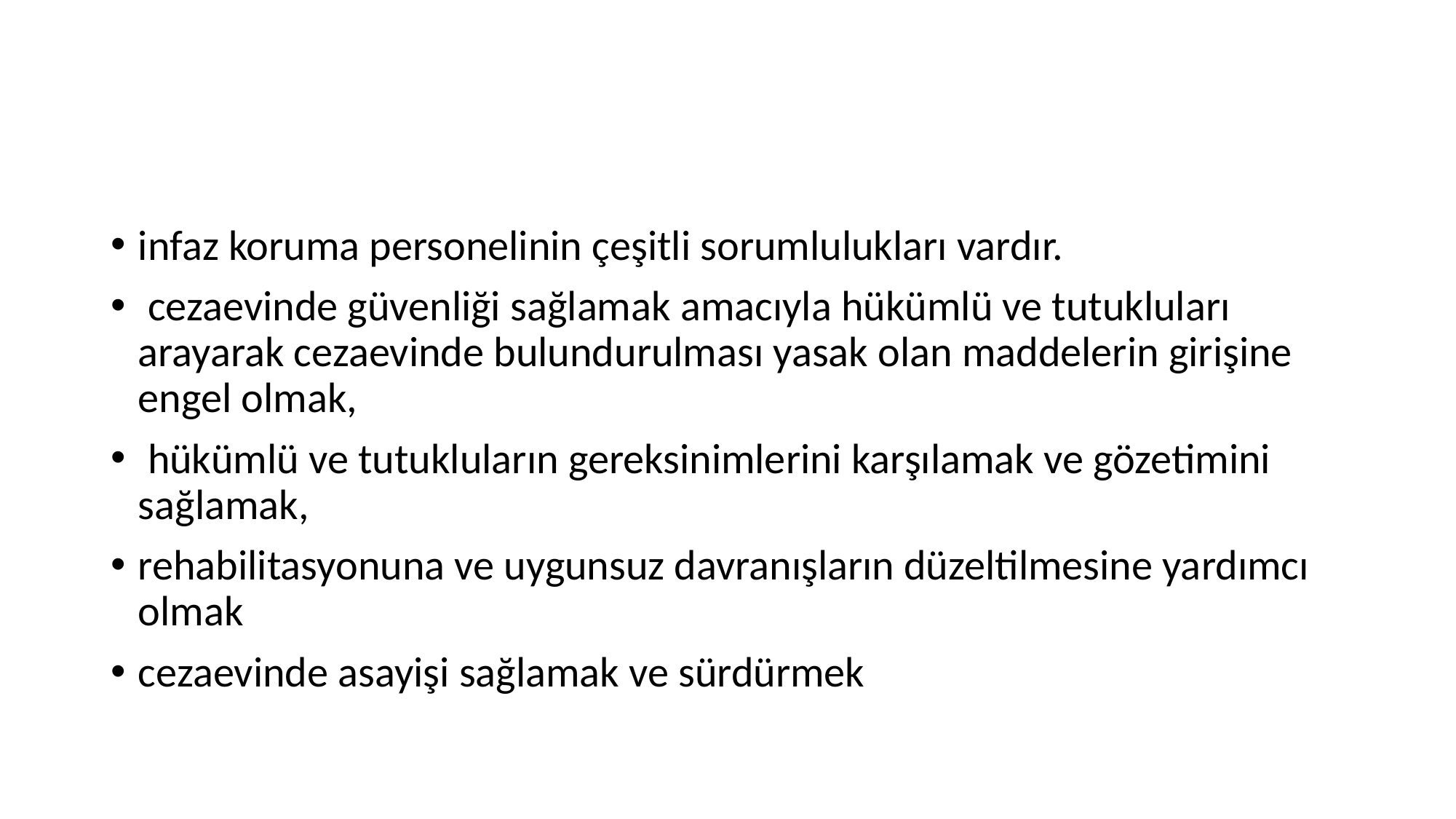

infaz koruma personelinin çeşitli sorumlulukları vardır.
 cezaevinde güvenliği sağlamak amacıyla hükümlü ve tutukluları arayarak cezaevinde bulundurulması yasak olan maddelerin girişine engel olmak,
 hükümlü ve tutukluların gereksinimlerini karşılamak ve gözetimini sağlamak,
rehabilitasyonuna ve uygunsuz davranışların düzeltilmesine yardımcı olmak
cezaevinde asayişi sağlamak ve sürdürmek